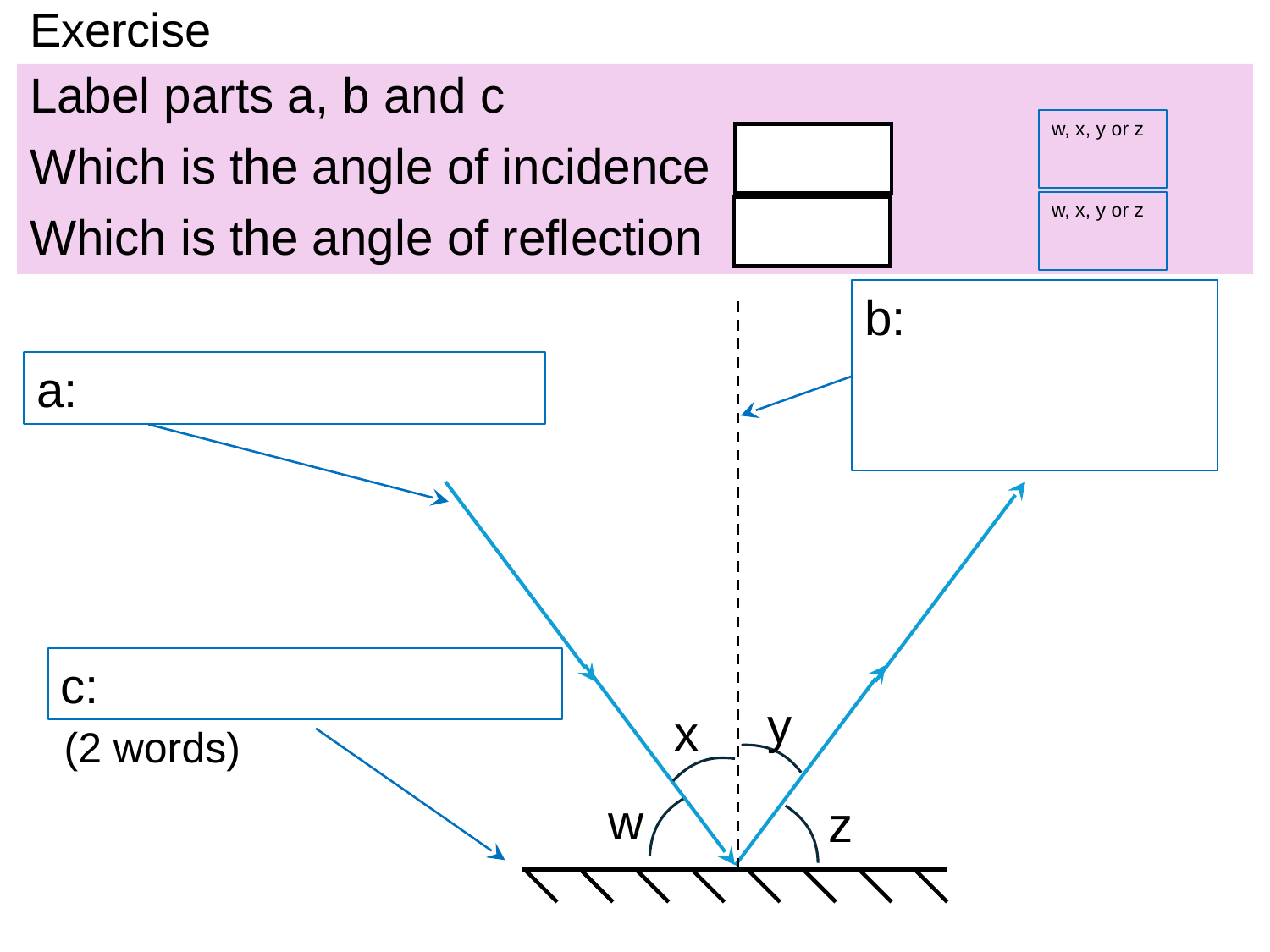

# Exercise
Label parts a, b and c
Which is the angle of incidence
Which is the angle of reflection
w, x, y or z

w, x, y or z

b:

a:
c:
y
x
(2 words)

w
z